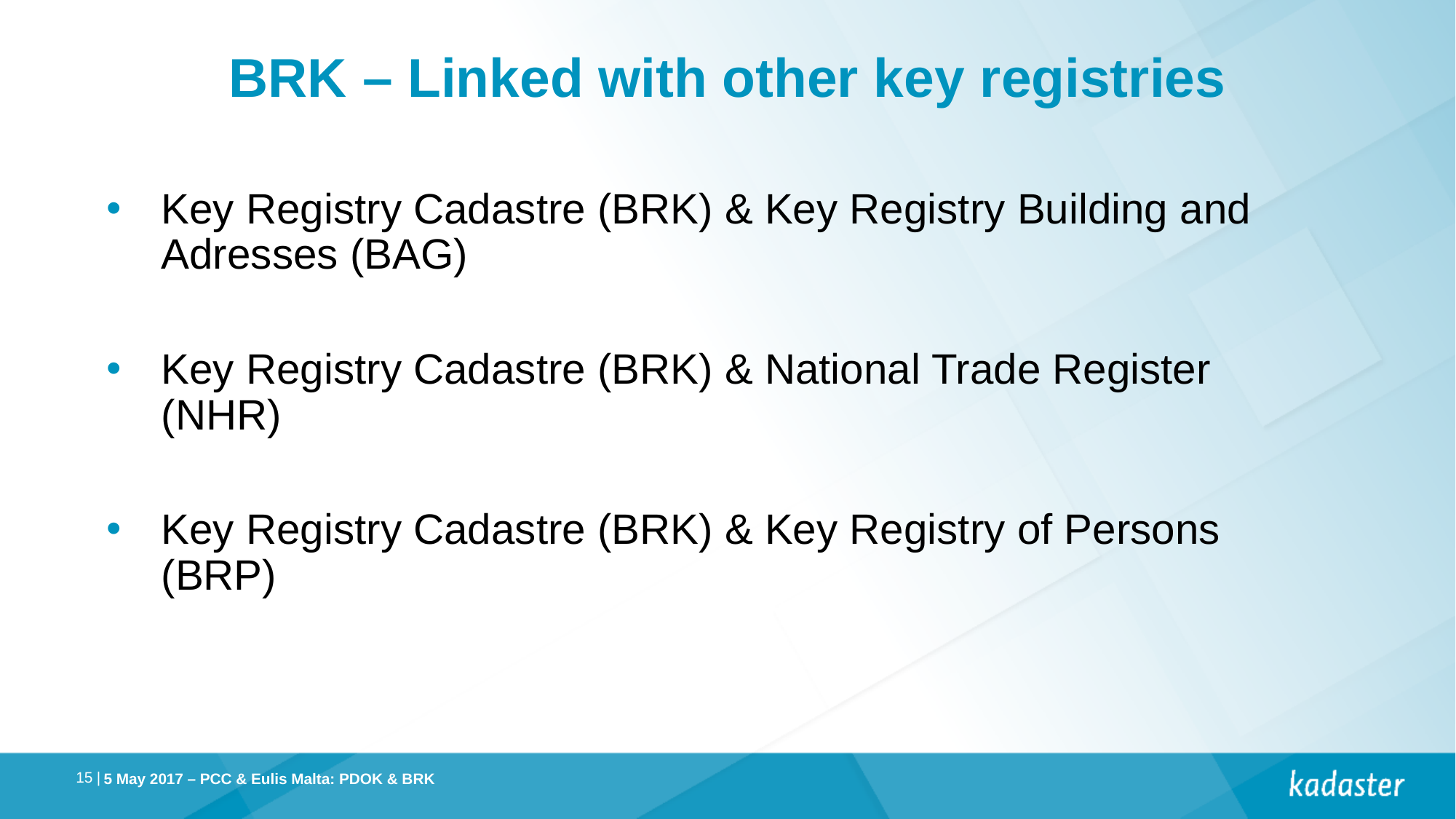

# BRK – Linked with other key registries
Key Registry Cadastre (BRK) & Key Registry Building and Adresses (BAG)

Key Registry Cadastre (BRK) & National Trade Register (NHR)

Key Registry Cadastre (BRK) & Key Registry of Persons (BRP)

 5 May 2017 – PCC & Eulis Malta: PDOK & BRK